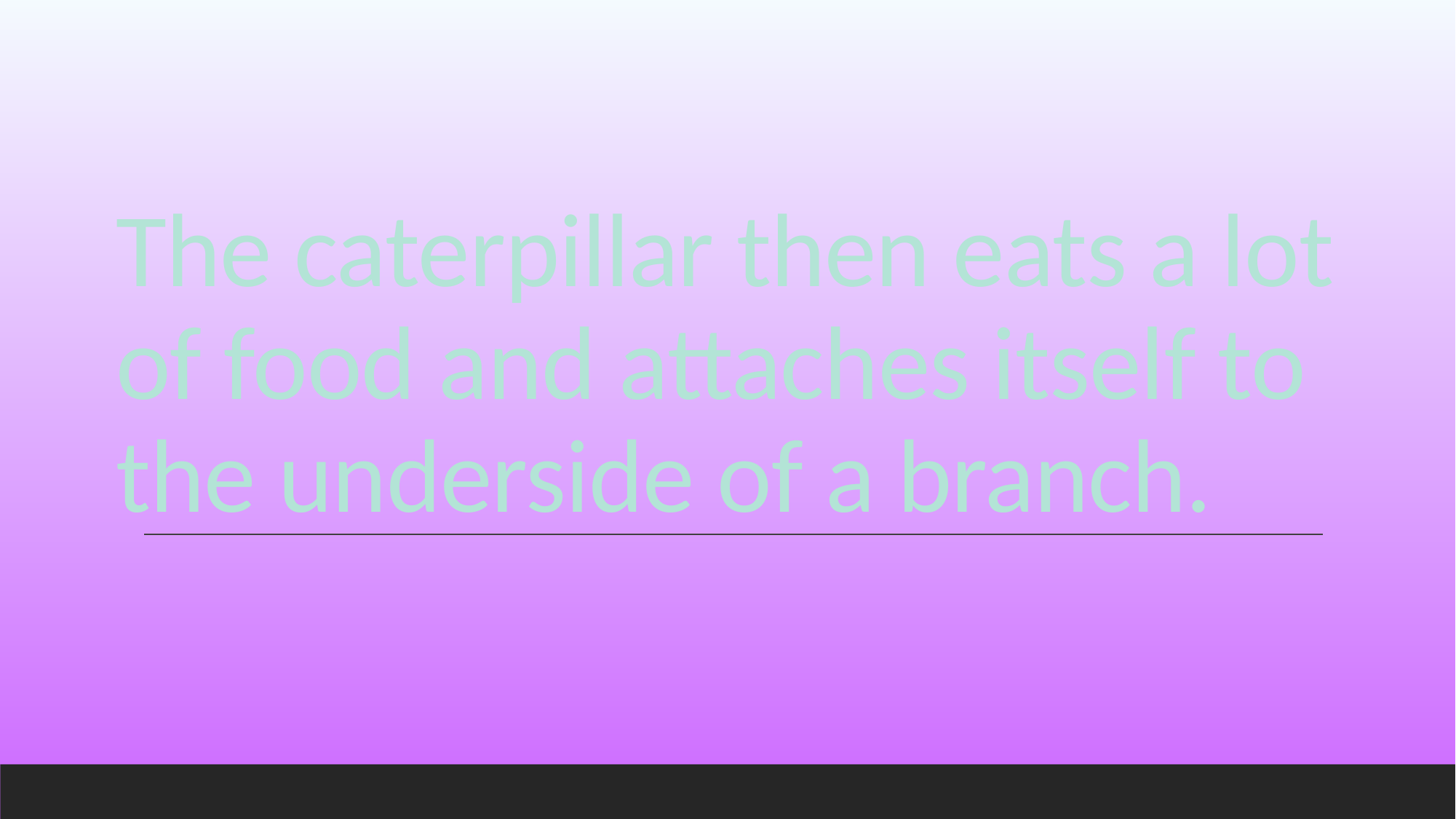

# The caterpillar then eats a lot of food and attaches itself to the underside of a branch.